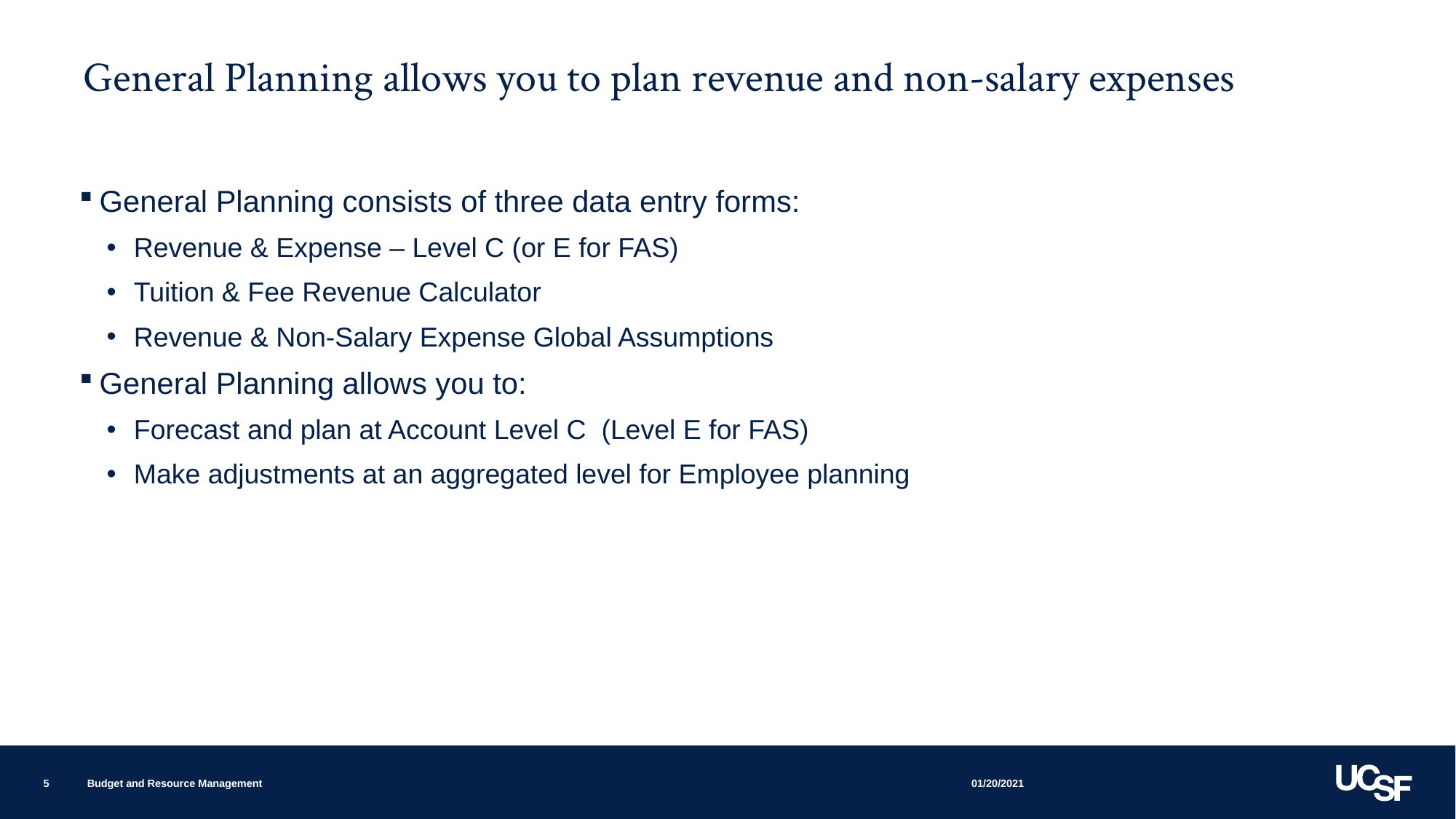

# General Planning allows you to plan revenue and non-salary expenses
General Planning consists of three data entry forms:
Revenue & Expense – Level C (or E for FAS)
Tuition & Fee Revenue Calculator
Revenue & Non-Salary Expense Global Assumptions
General Planning allows you to:
Forecast and plan at Account Level C  (Level E for FAS)
Make adjustments at an aggregated level for Employee planning

01/20/2021
5
Budget and Resource Management